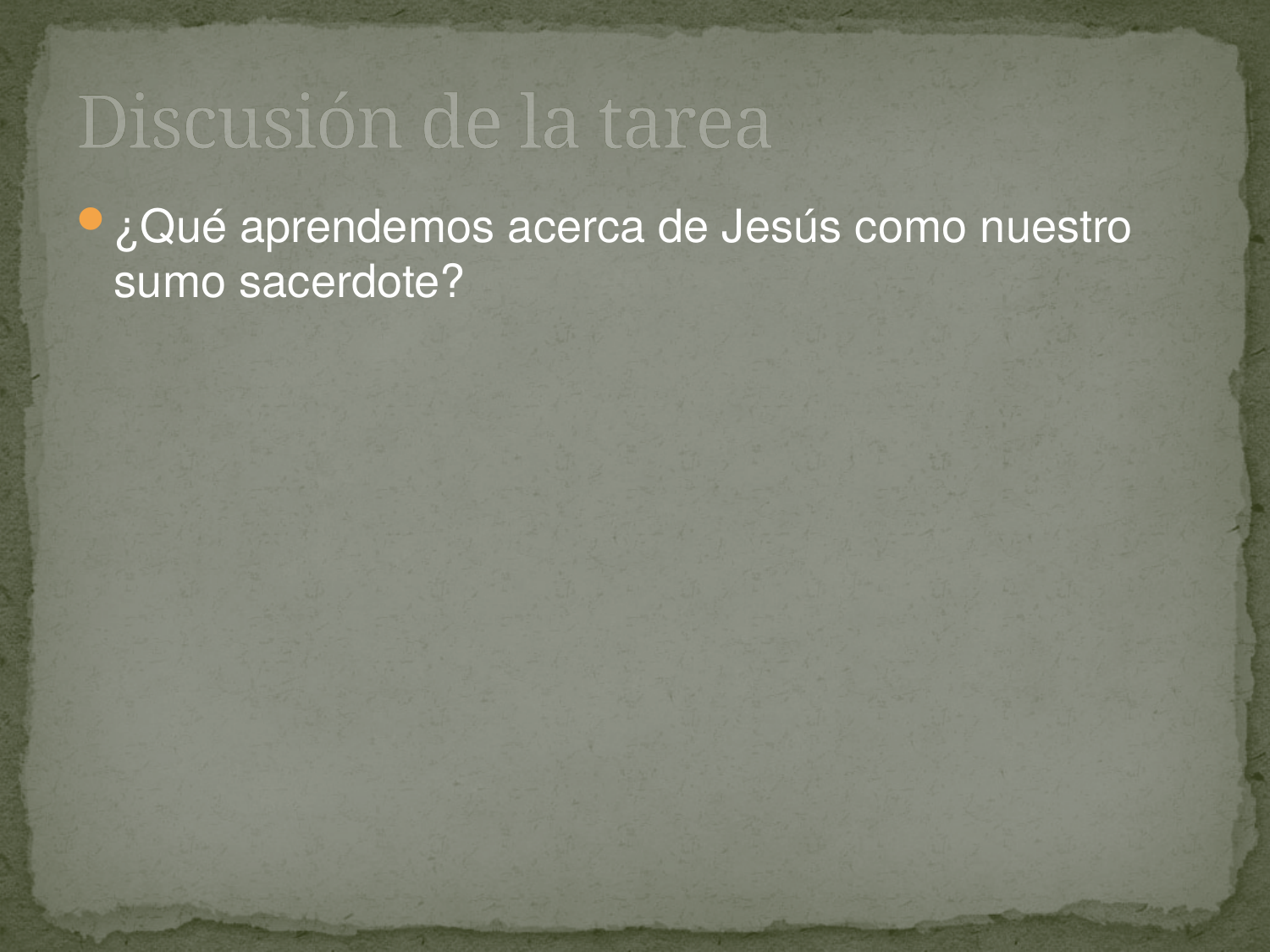

# Discusión de la tarea
¿Qué aprendemos acerca de Jesús como nuestro sumo sacerdote?